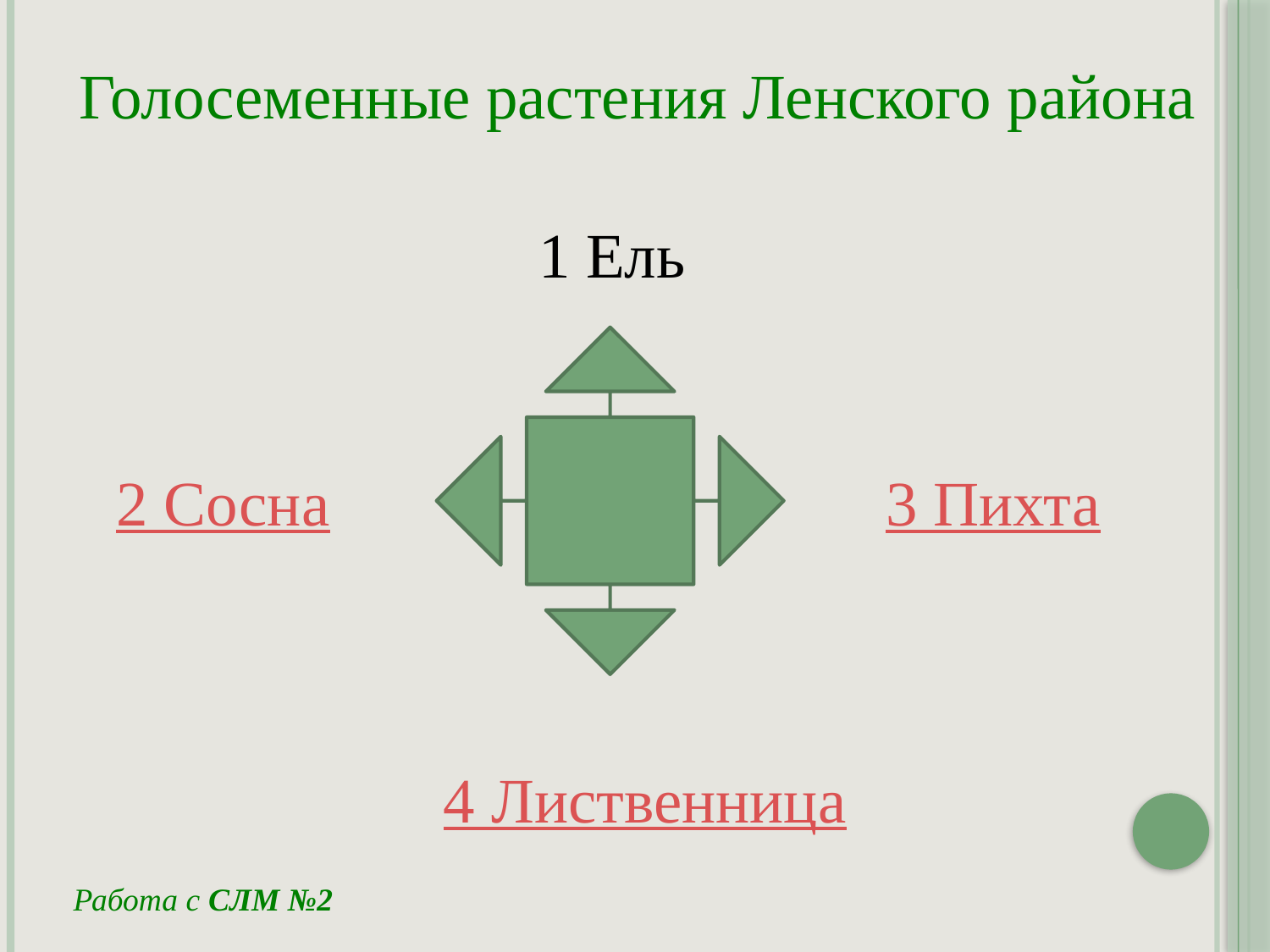

Голосеменные растения Ленского района
1 Ель

2 Сосна
3 Пихта
4 Лиственница
Работа с СЛМ №2